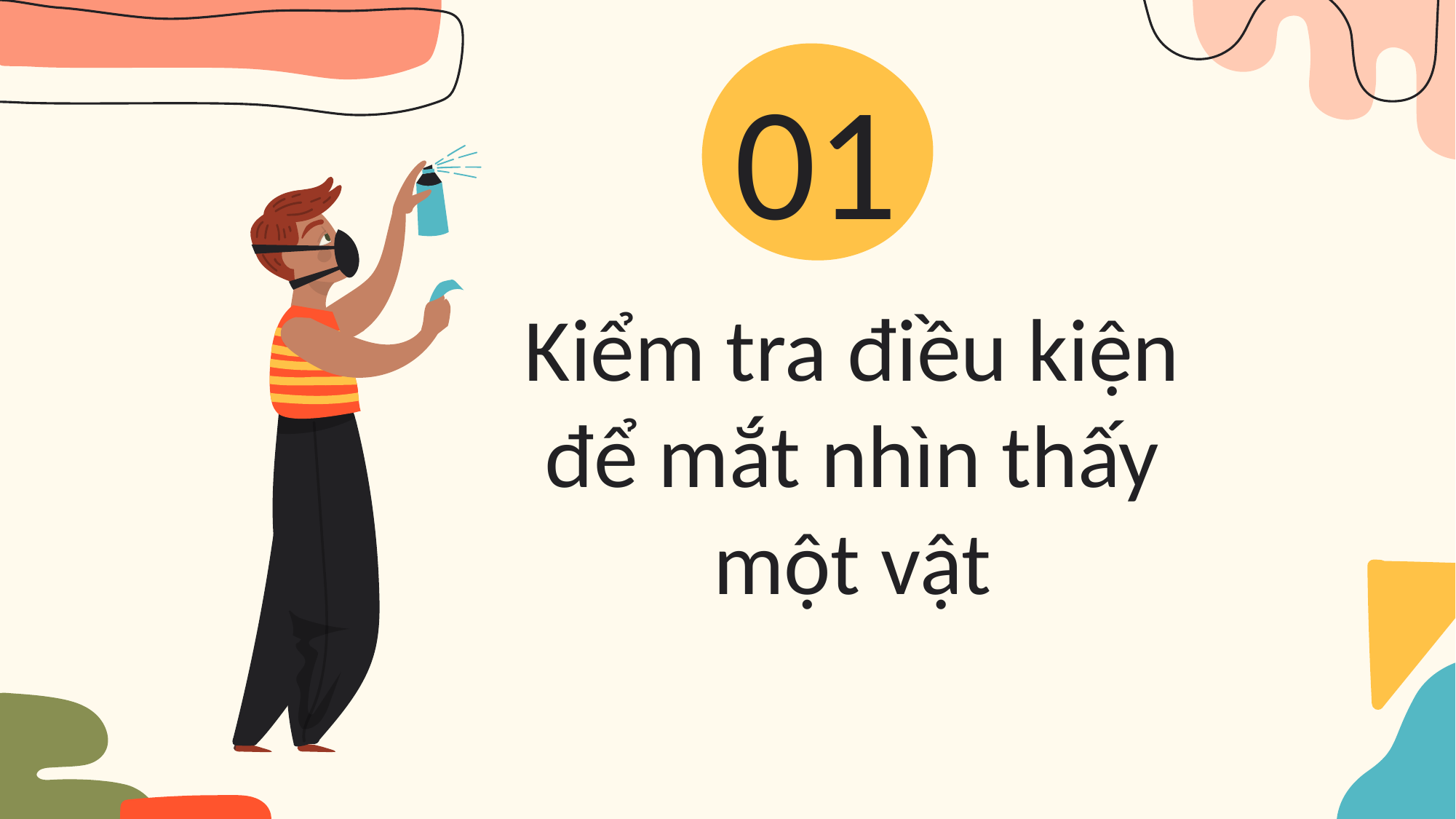

# 01

Kiểm tra điều kiện để mắt nhìn thấy một vật